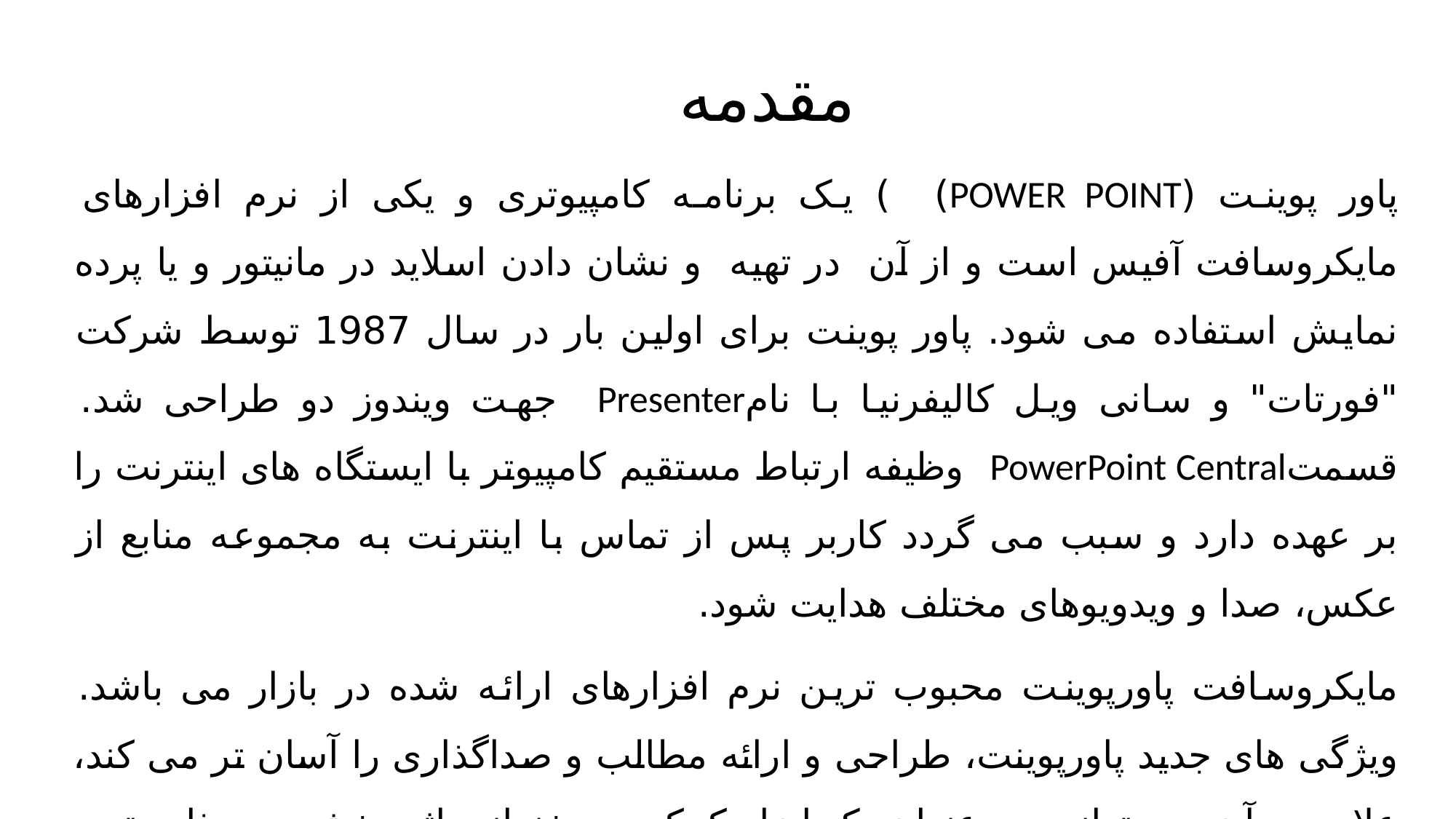

# مقدمه
پاور پوینت (POWER POINT)  ) یک برنامه کامپیوتری و یکی از نرم افزارهای مایکروسافت آفیس است و از آن  در تهیه  و نشان دادن اسلاید در مانیتور و یا پرده نمایش استفاده می شود. پاور پوینت برای اولین بار در سال 1987 توسط شرکت "فورتات" و سانی ویل کالیفرنیا با نامPresenter  جهت ویندوز دو طراحی شد. قسمتPowerPoint Central  وظیفه ارتباط مستقیم کامپیوتر با ایستگاه های اینترنت را بر عهده دارد و سبب می گردد کاربر پس از تماس با اینترنت به مجموعه منابع از عکس، صدا و ویدویوهای مختلف هدایت شود.
مایکروسافت پاورپوینت محبوب ترین نرم افزارهای ارائه شده در بازار می باشد. ویژگی های جدید پاورپوینت، طراحی و ارائه مطالب و صداگذاری را آسان تر می کند، علاوه بر آن می توانیم به عنوان یک ابزار کمکی  سخنرانی اثر بخشی و جذاب تری استفاده کنیم.